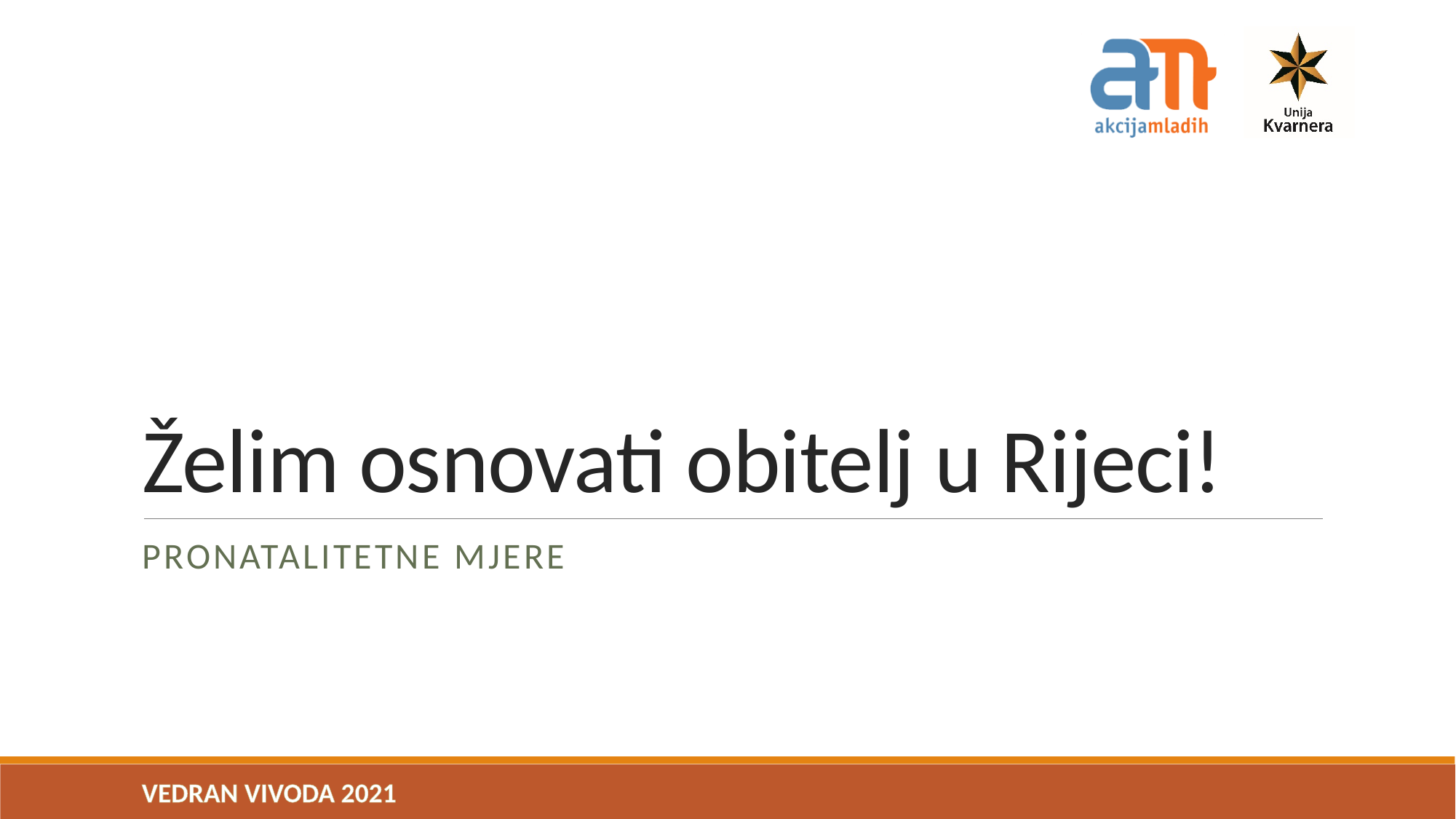

# Želim osnovati obitelj u Rijeci!
Pronatalitetne mjere